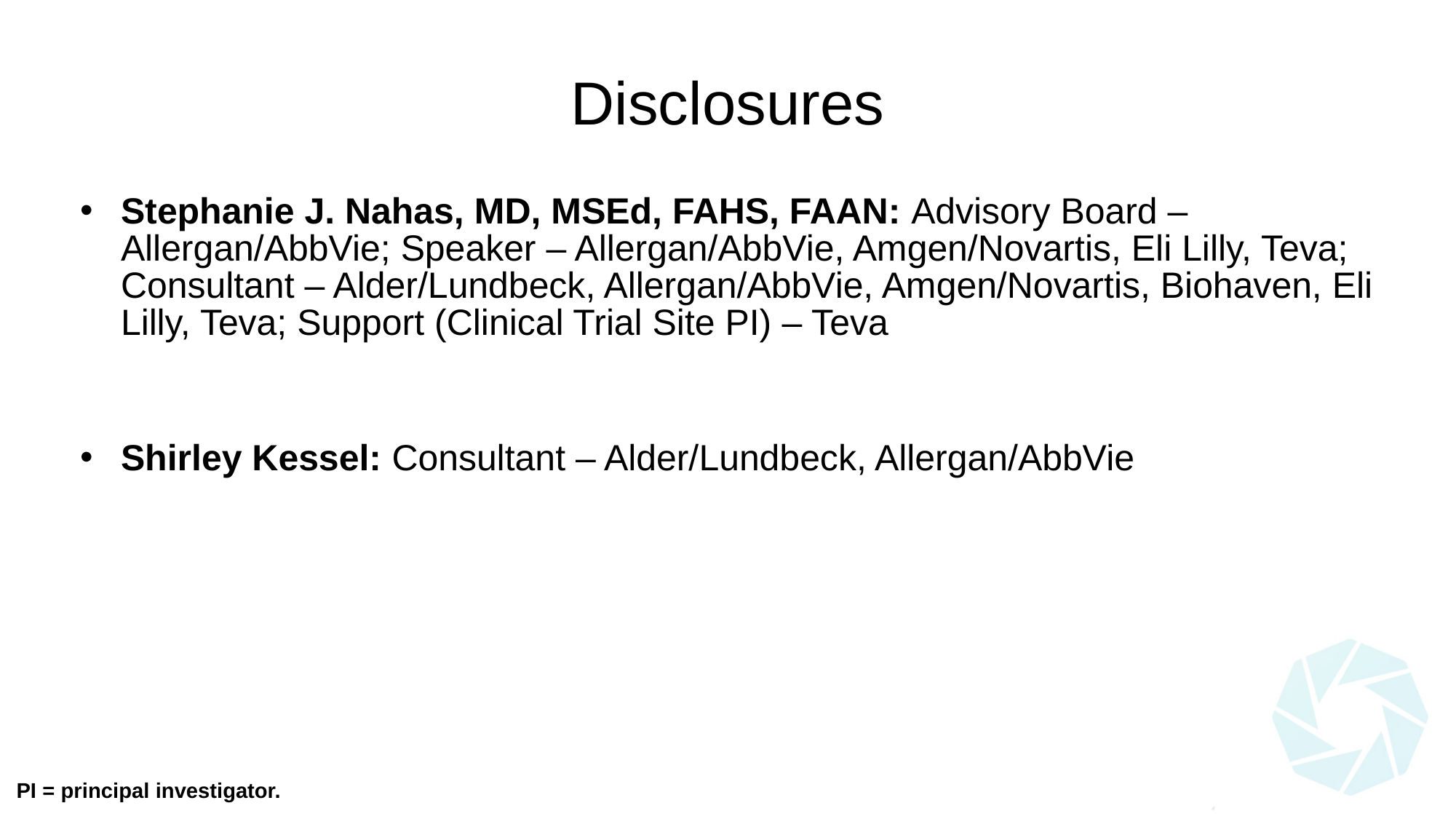

# Disclosures
Stephanie J. Nahas, MD, MSEd, FAHS, FAAN: Advisory Board – Allergan/AbbVie; Speaker – Allergan/AbbVie, Amgen/Novartis, Eli Lilly, Teva; Consultant – Alder/Lundbeck, Allergan/AbbVie, Amgen/Novartis, Biohaven, Eli Lilly, Teva; Support (Clinical Trial Site PI) – Teva

Shirley Kessel: Consultant – Alder/Lundbeck, Allergan/AbbVie
PI = principal investigator.